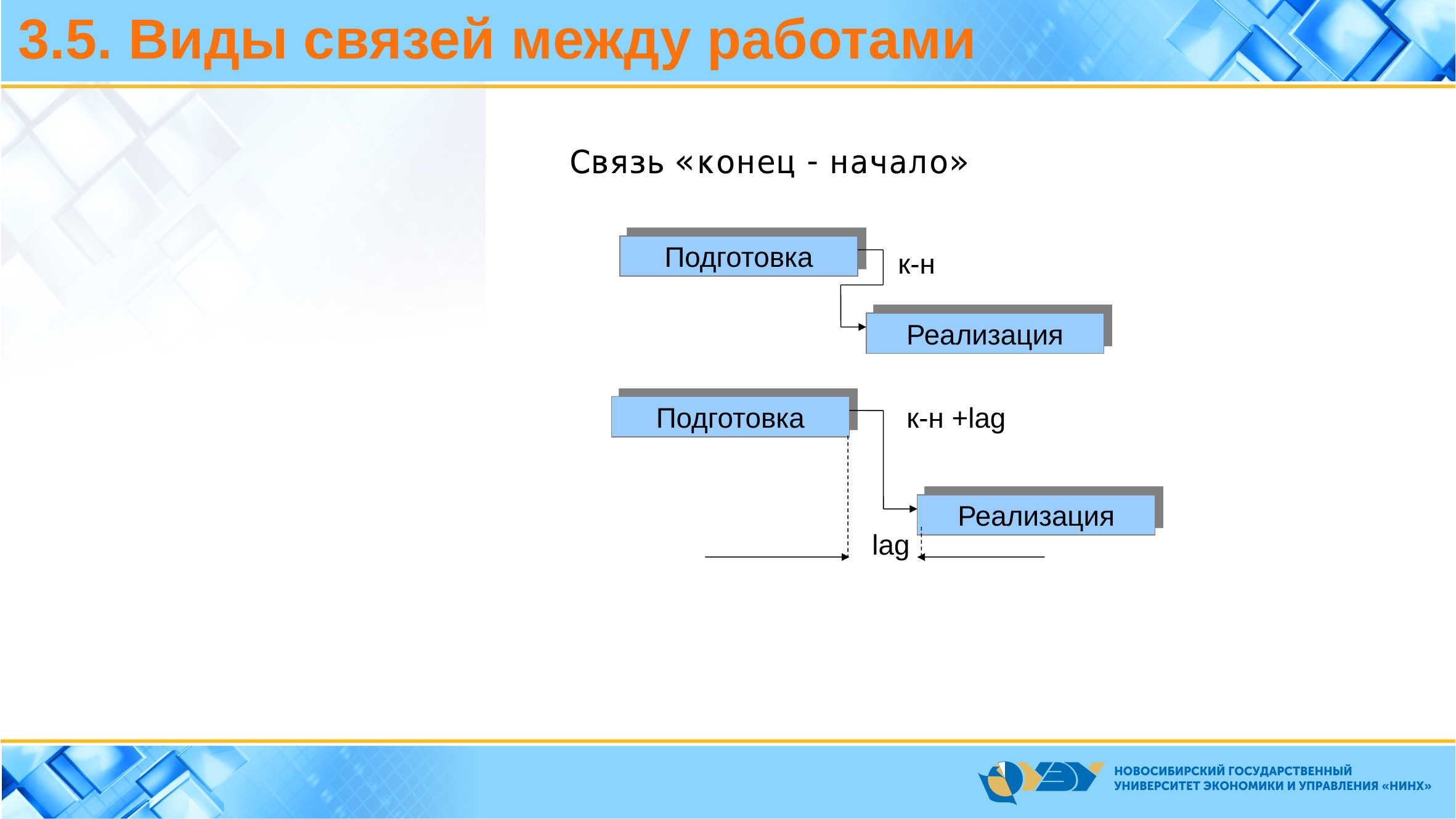

3.5. Виды связей между работами
Связь «конец - начало»

Подготовка
к-н

Реализация

Подготовка
к-н +lag

Реализация

 lag